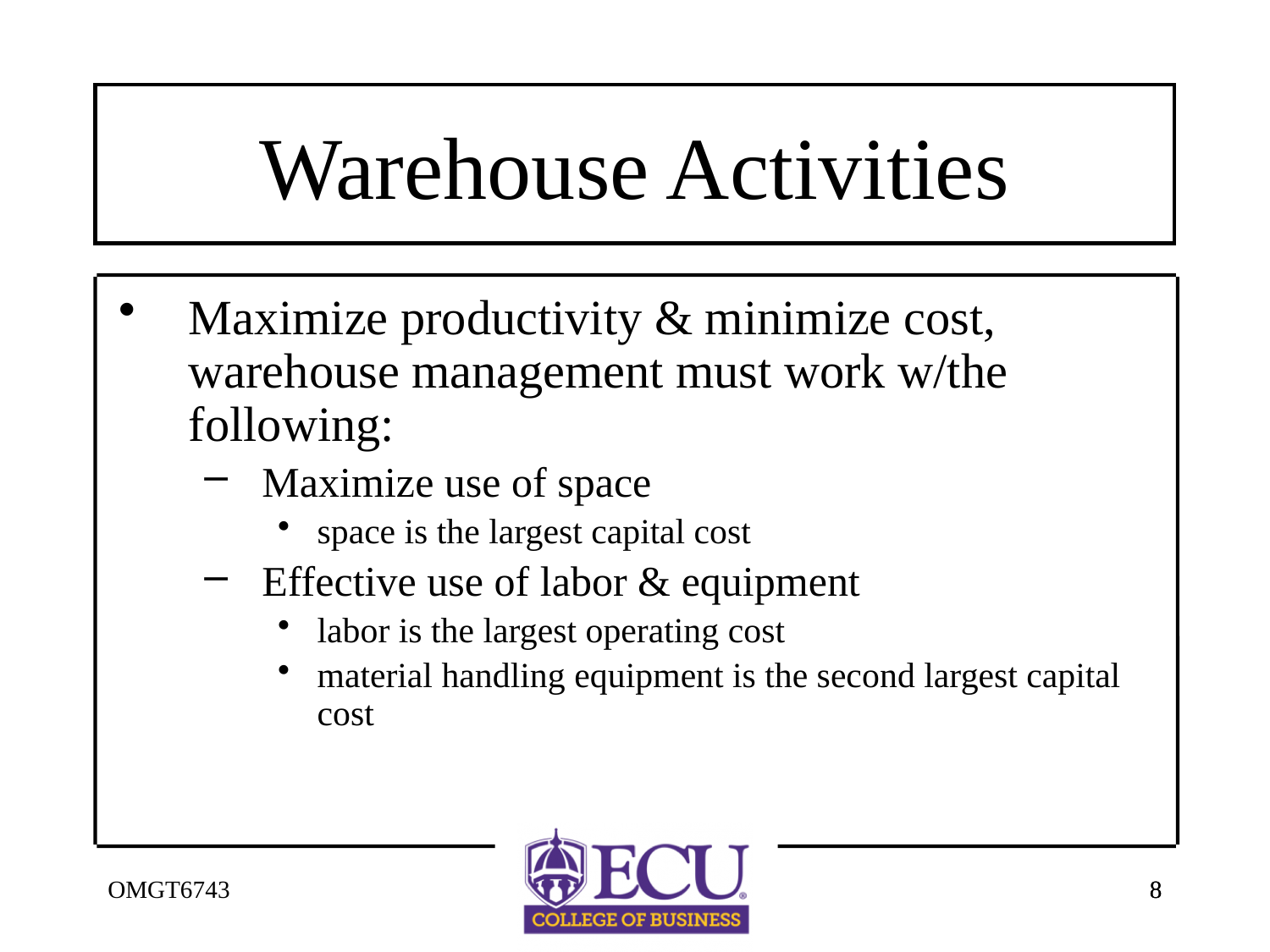

# Warehouse Activities
Maximize productivity & minimize cost, warehouse management must work w/the following:
Maximize use of space
space is the largest capital cost
Effective use of labor & equipment
labor is the largest operating cost
material handling equipment is the second largest capital cost